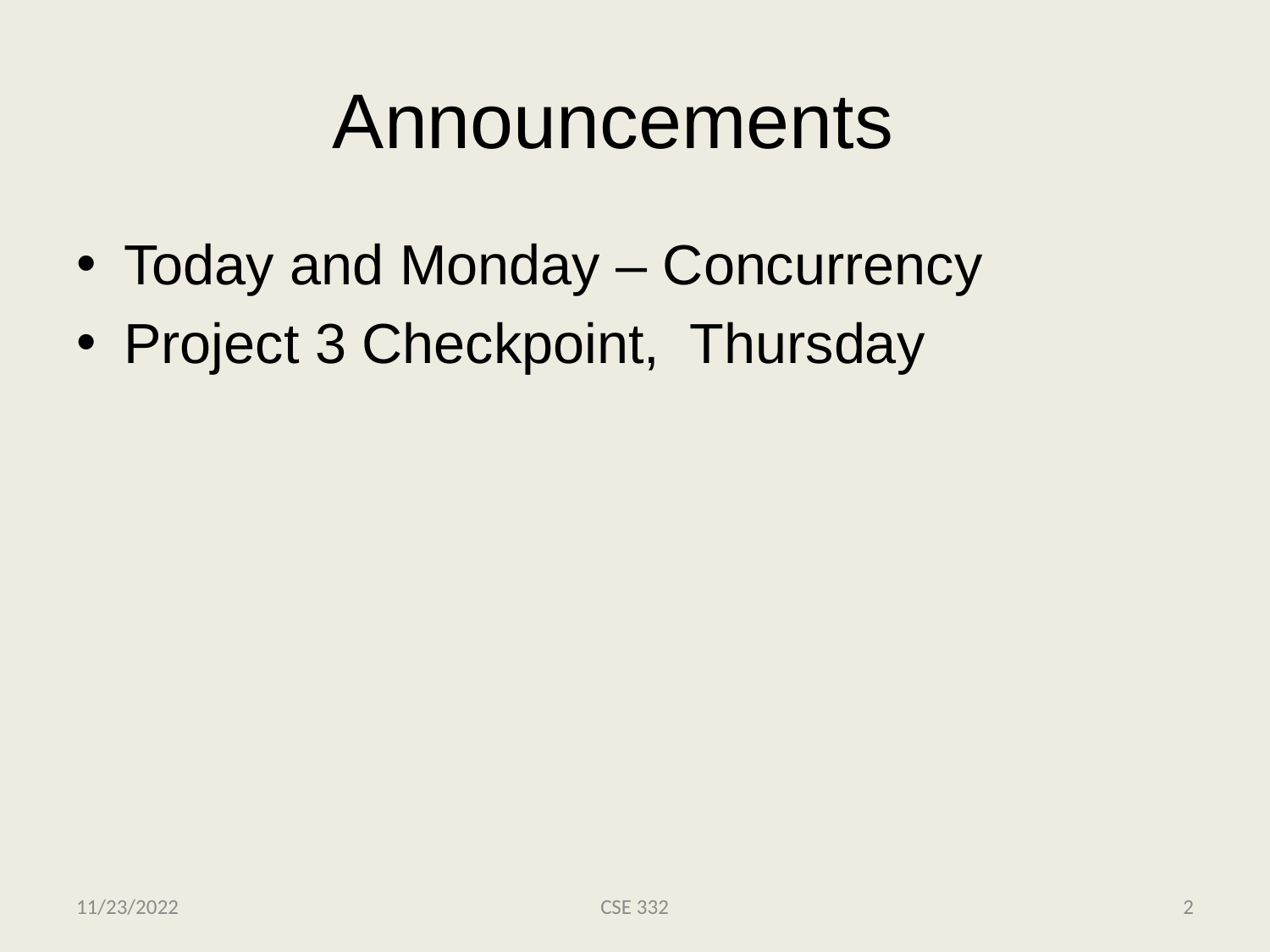

# Announcements
Today and Monday – Concurrency
Project 3 Checkpoint,  Thursday

11/23/2022
CSE 332
2